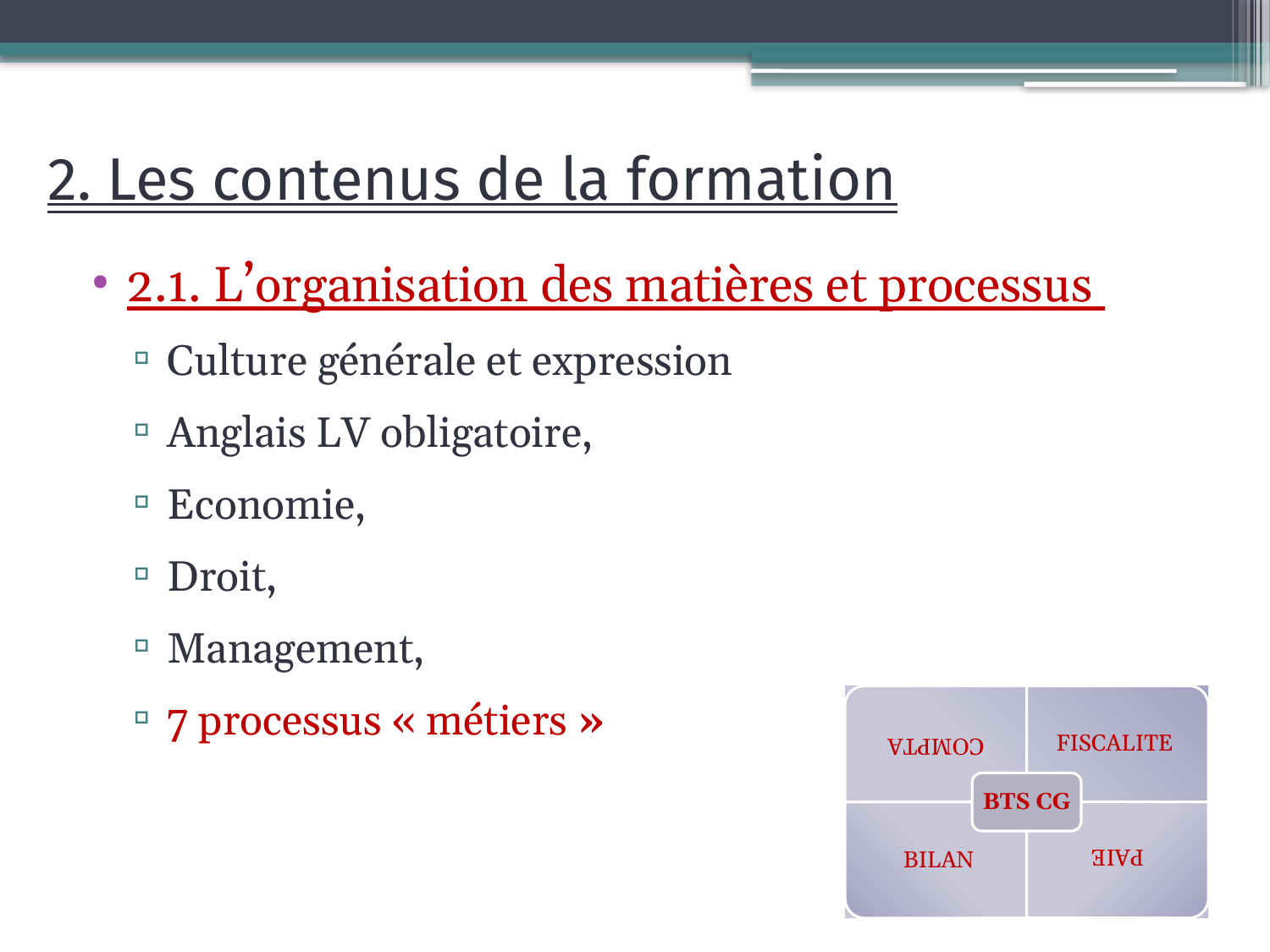

# 2. Les contenus de la formation
2.1. L’organisation des matières et processus
Culture générale et expression
Anglais LV obligatoire,
Economie,
Droit,
Management,
7 processus « métiers »
COMPTA
FISCALITE
BILAN
PAIE
BTS CG